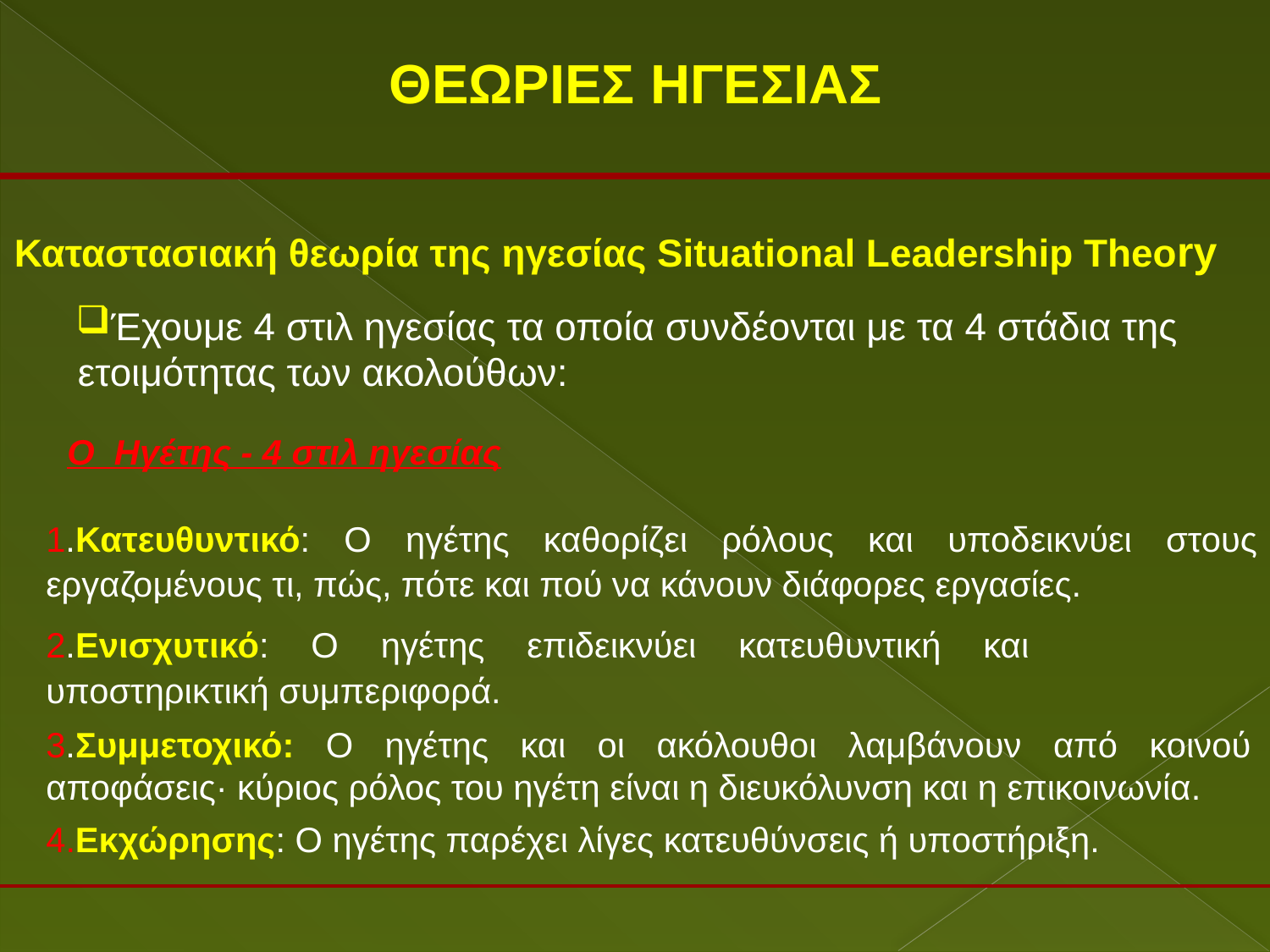

ΘΕΩΡΙΕΣ ΗΓΕΣΙΑΣ

Καταστασιακή θεωρία της ηγεσίας Situational Leadership Theory

Έχουμε 4 στιλ ηγεσίας τα οποία συνδέονται με τα 4 στάδια της ετοιμότητας των ακολούθων:
Ο  Ηγέτης - 4 στιλ ηγεσίας
1.Κατευθυντικό: Ο ηγέτης καθορίζει ρόλους και υποδεικνύει στους εργαζομένους τι, πώς, πότε και πού να κάνουν διάφορες εργασίες.
2.Ενισχυτικό: Ο ηγέτης επιδεικνύει κατευθυντική και υποστηρικτική συμπεριφορά.
3.Συμμετοχικό: Ο ηγέτης και οι ακόλουθοι λαμβάνουν από κοινού αποφάσεις· κύριος ρόλος του ηγέτη είναι η διευκόλυνση και η επικοινωνία.
4.Εκχώρησης: Ο ηγέτης παρέχει λίγες κατευθύνσεις ή υποστήριξη.